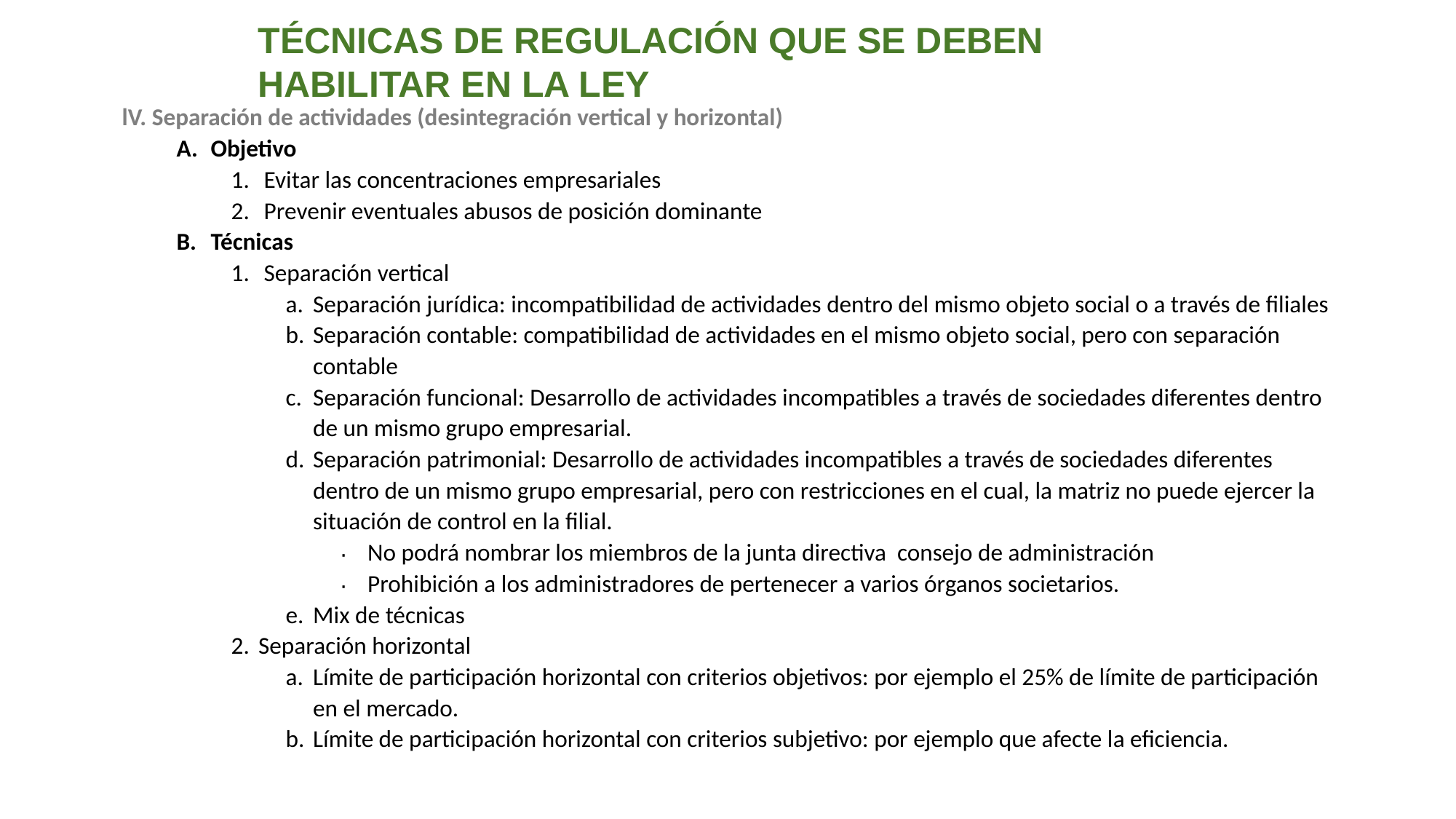

TÉCNICAS DE REGULACIÓN QUE SE DEBEN HABILITAR EN LA LEY
lV. Separación de actividades (desintegración vertical y horizontal)
Objetivo
 Evitar las concentraciones empresariales
 Prevenir eventuales abusos de posición dominante
Técnicas
 Separación vertical
Separación jurídica: incompatibilidad de actividades dentro del mismo objeto social o a través de filiales
Separación contable: compatibilidad de actividades en el mismo objeto social, pero con separación contable
Separación funcional: Desarrollo de actividades incompatibles a través de sociedades diferentes dentro de un mismo grupo empresarial.
Separación patrimonial: Desarrollo de actividades incompatibles a través de sociedades diferentes dentro de un mismo grupo empresarial, pero con restricciones en el cual, la matriz no puede ejercer la situación de control en la filial.
No podrá nombrar los miembros de la junta directiva  consejo de administración
Prohibición a los administradores de pertenecer a varios órganos societarios.
Mix de técnicas
Separación horizontal
Límite de participación horizontal con criterios objetivos: por ejemplo el 25% de límite de participación en el mercado.
Límite de participación horizontal con criterios subjetivo: por ejemplo que afecte la eficiencia.